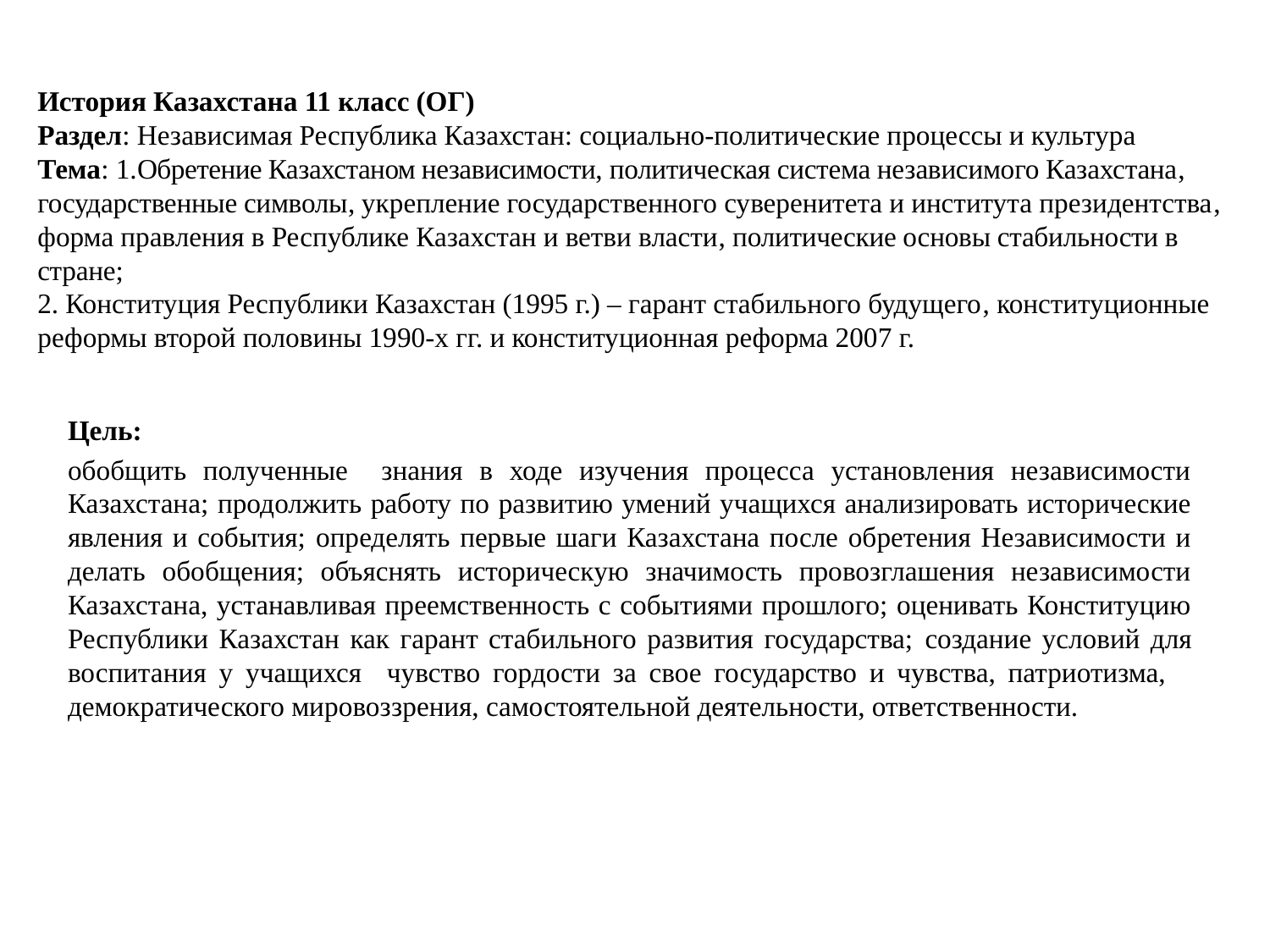

# История Казахстана 11 класс (ОГ) Раздел: Независимая Республика Казахстан: социально-политические процессы и культура Тема: 1.Обретение Казахстаном независимости, политическая система независимого Казахстана, государственные символы, укрепление государственного суверенитета и института президентства, форма правления в Республике Казахстан и ветви власти, политические основы стабильности в стране; 2. Конституция Республики Казахстан (1995 г.) – гарант стабильного будущего, конституционные реформы второй половины 1990-х гг. и конституционная реформа 2007 г.
Цель:
обобщить полученные  знания в ходе изучения процесса установления независимости Казахстана; продолжить работу по развитию умений учащихся анализировать исторические явления и события; определять первые шаги Казахстана после обретения Независимости и делать обобщения; объяснять историческую значимость провозглашения независимости Казахстана, устанавливая преемственность с событиями прошлого; оценивать Конституцию Республики Казахстан как гарант стабильного развития государства; создание условий для воспита­ния у учащихся  чувство гордости за свое государство и чувства, патриотизма,   демократического мировоззрения, самостоятельной деятельности, ответственности.